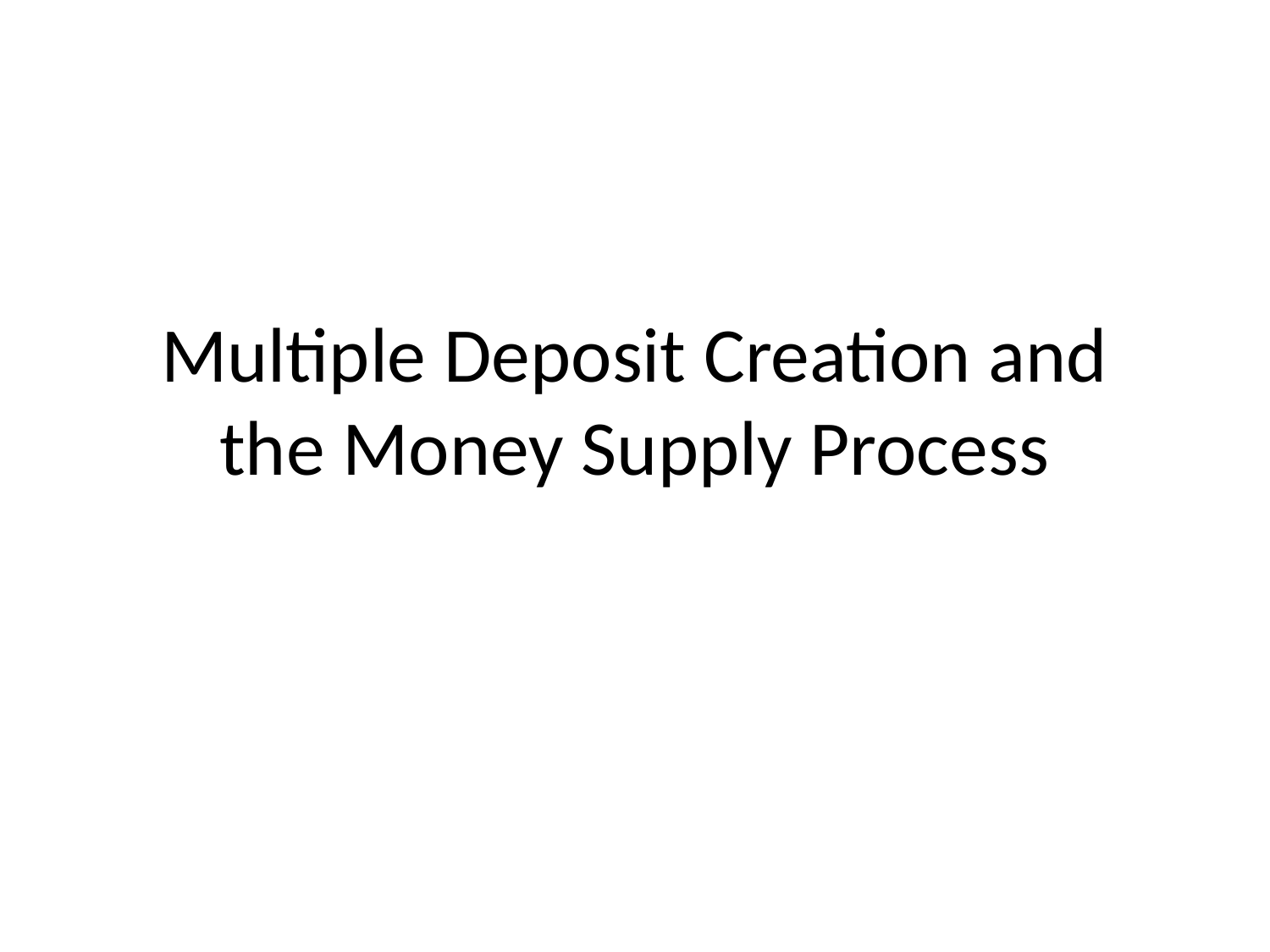

# Multiple Deposit Creation and the Money Supply Process